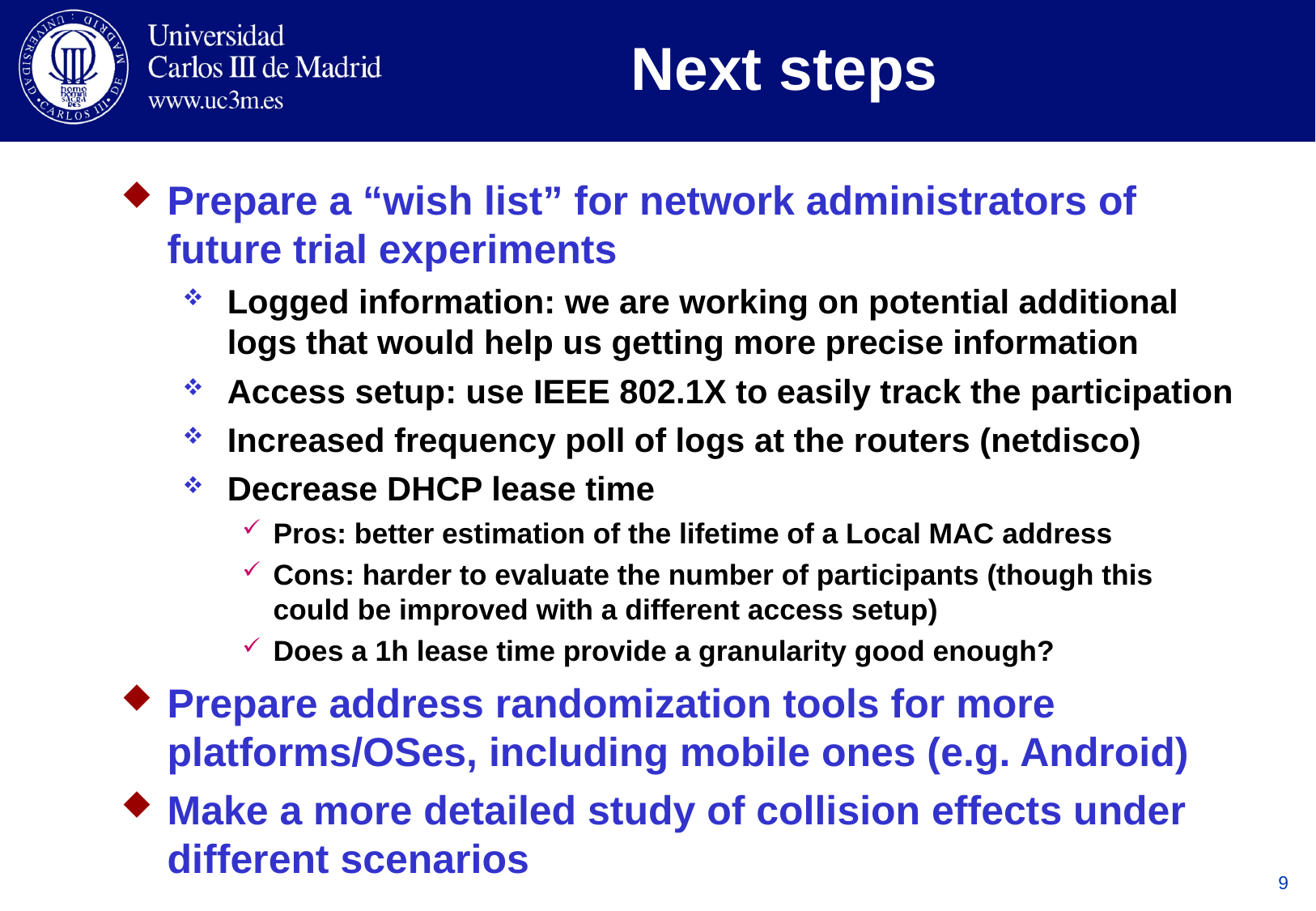

# Next steps
Prepare a “wish list” for network administrators of future trial experiments
Logged information: we are working on potential additional logs that would help us getting more precise information
Access setup: use IEEE 802.1X to easily track the participation
Increased frequency poll of logs at the routers (netdisco)
Decrease DHCP lease time
Pros: better estimation of the lifetime of a Local MAC address
Cons: harder to evaluate the number of participants (though this could be improved with a different access setup)
Does a 1h lease time provide a granularity good enough?
Prepare address randomization tools for more platforms/OSes, including mobile ones (e.g. Android)
Make a more detailed study of collision effects under different scenarios